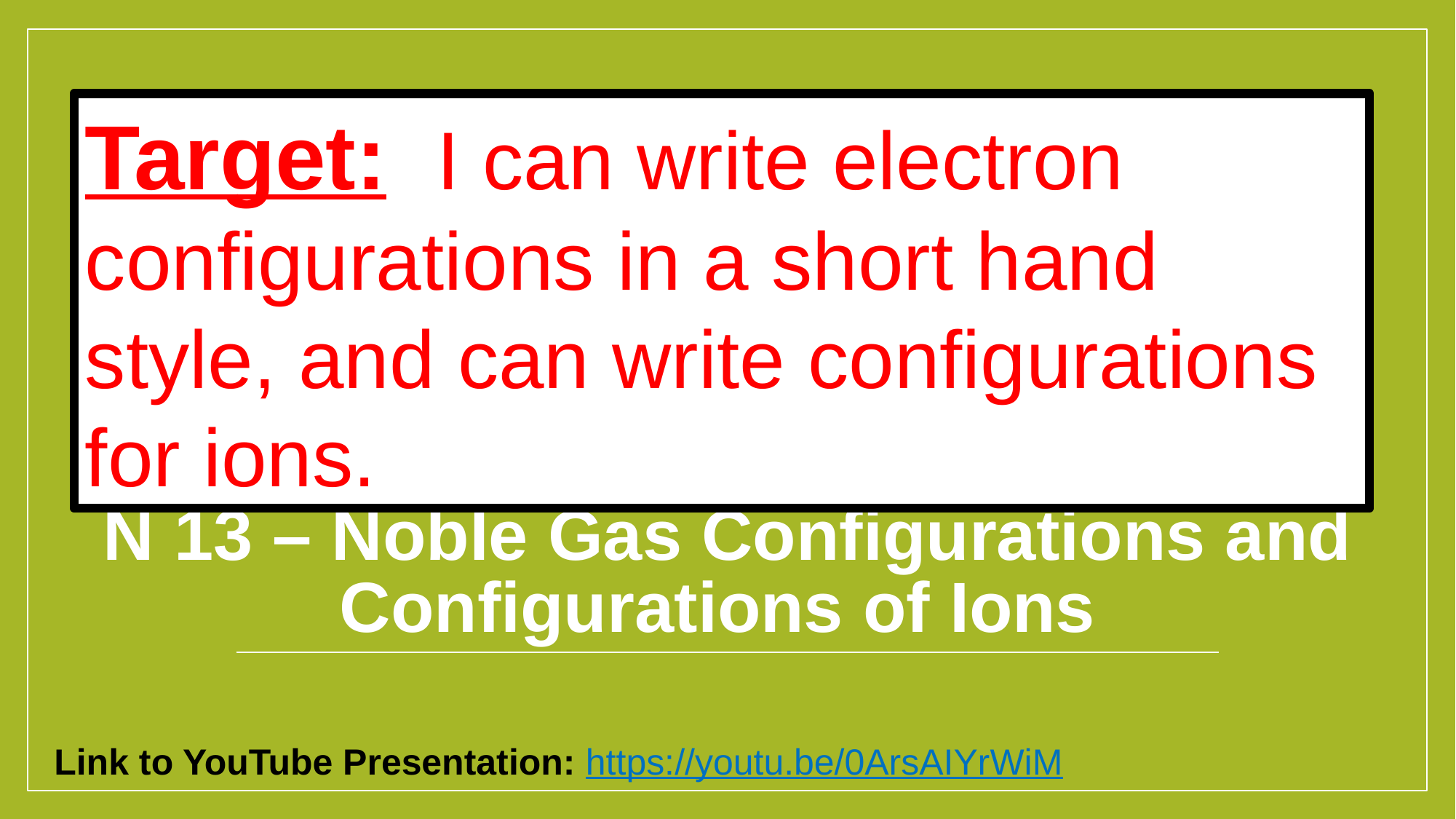

Target:  I can write electron configurations in a short hand style, and can write configurations for ions.
# N 13 – Noble Gas Configurations and Configurations of Ions
Link to YouTube Presentation: https://youtu.be/0ArsAIYrWiM